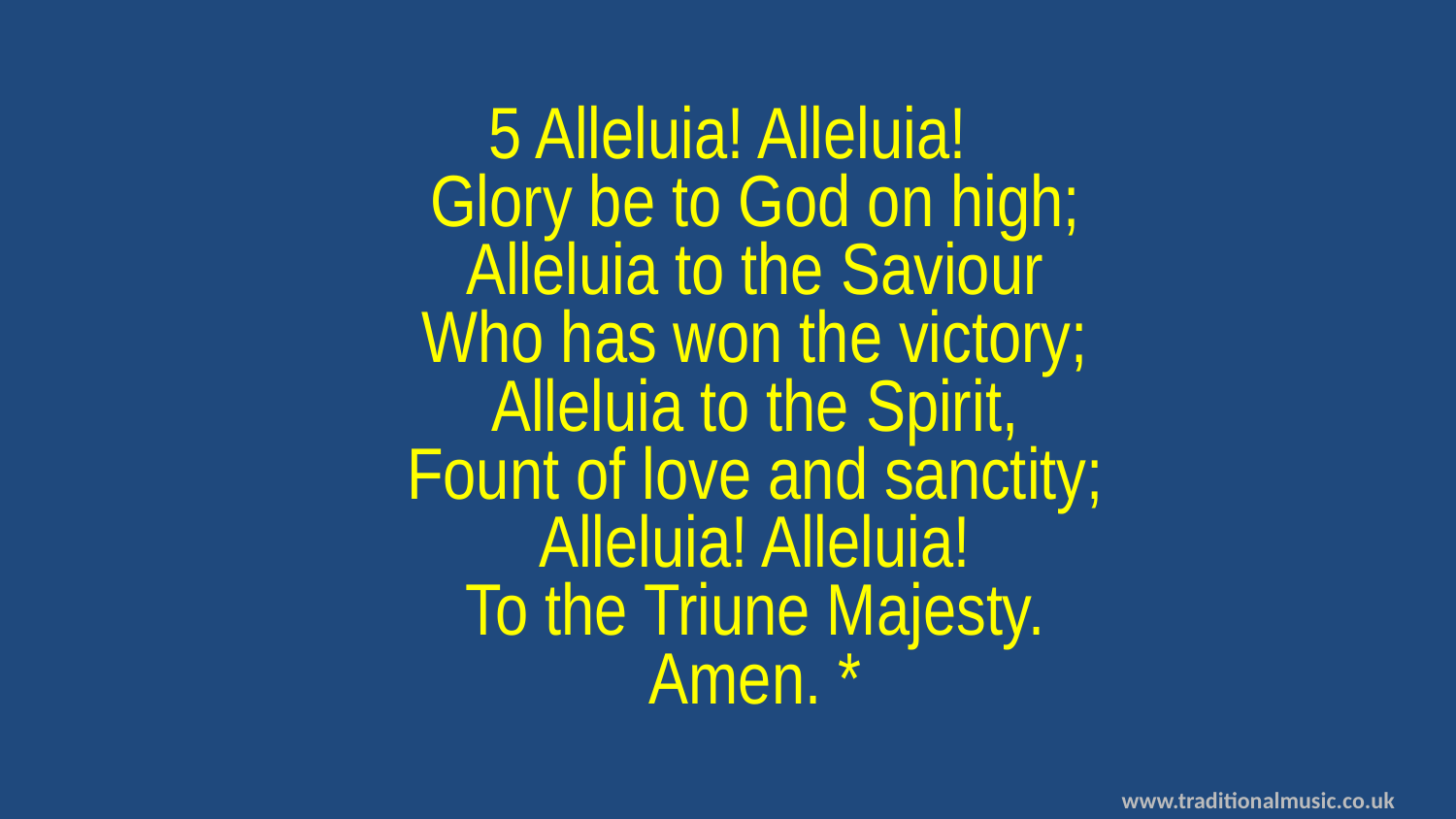

5 Alleluia! Alleluia!
Glory be to God on high;
Alleluia to the Saviour
Who has won the victory;
Alleluia to the Spirit,
Fount of love and sanctity;
Alleluia! Alleluia!
To the Triune Majesty.
Amen. *